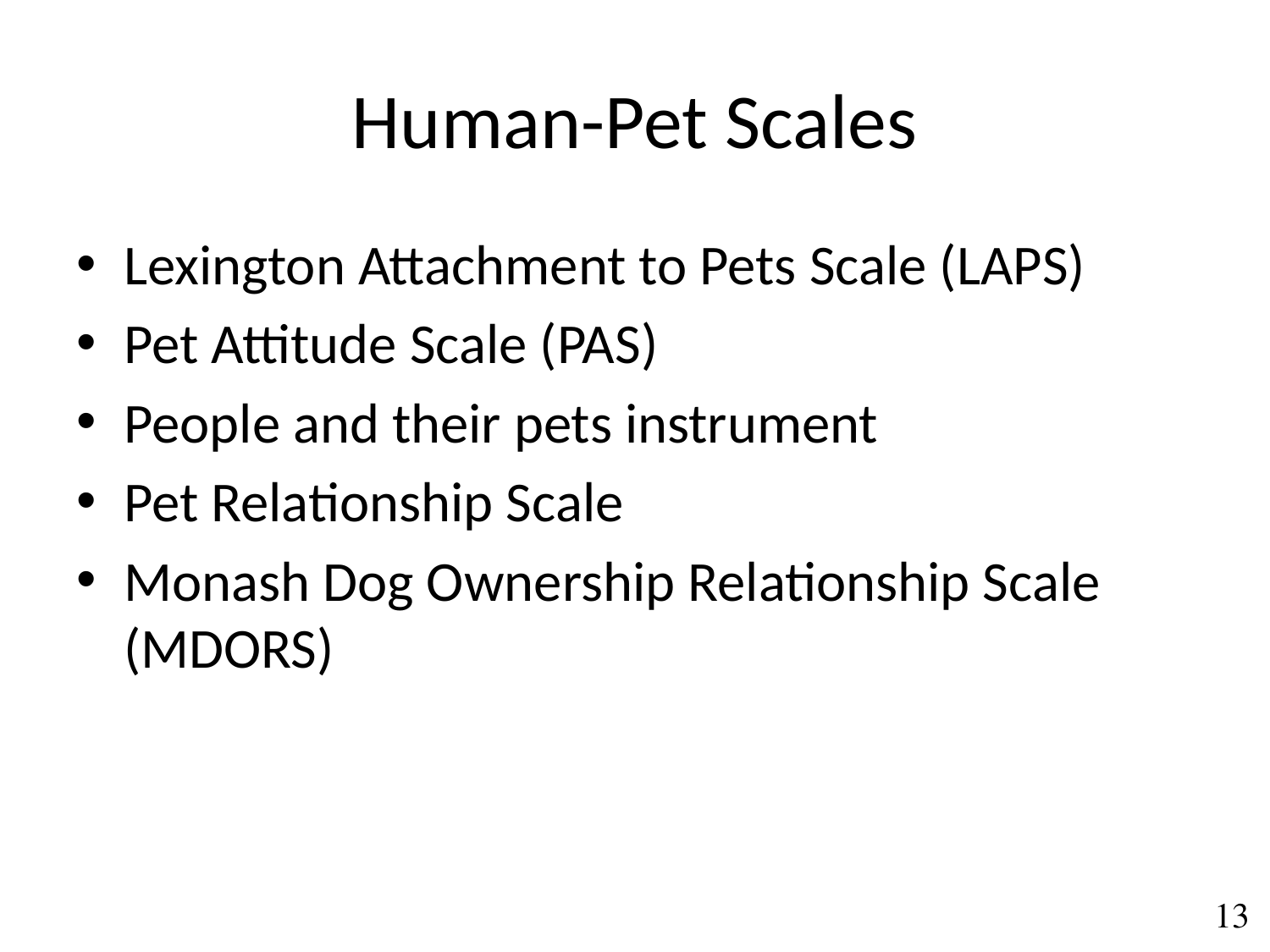

# Human-Pet Scales
Lexington Attachment to Pets Scale (LAPS)
Pet Attitude Scale (PAS)
People and their pets instrument
Pet Relationship Scale
Monash Dog Ownership Relationship Scale (MDORS)

13